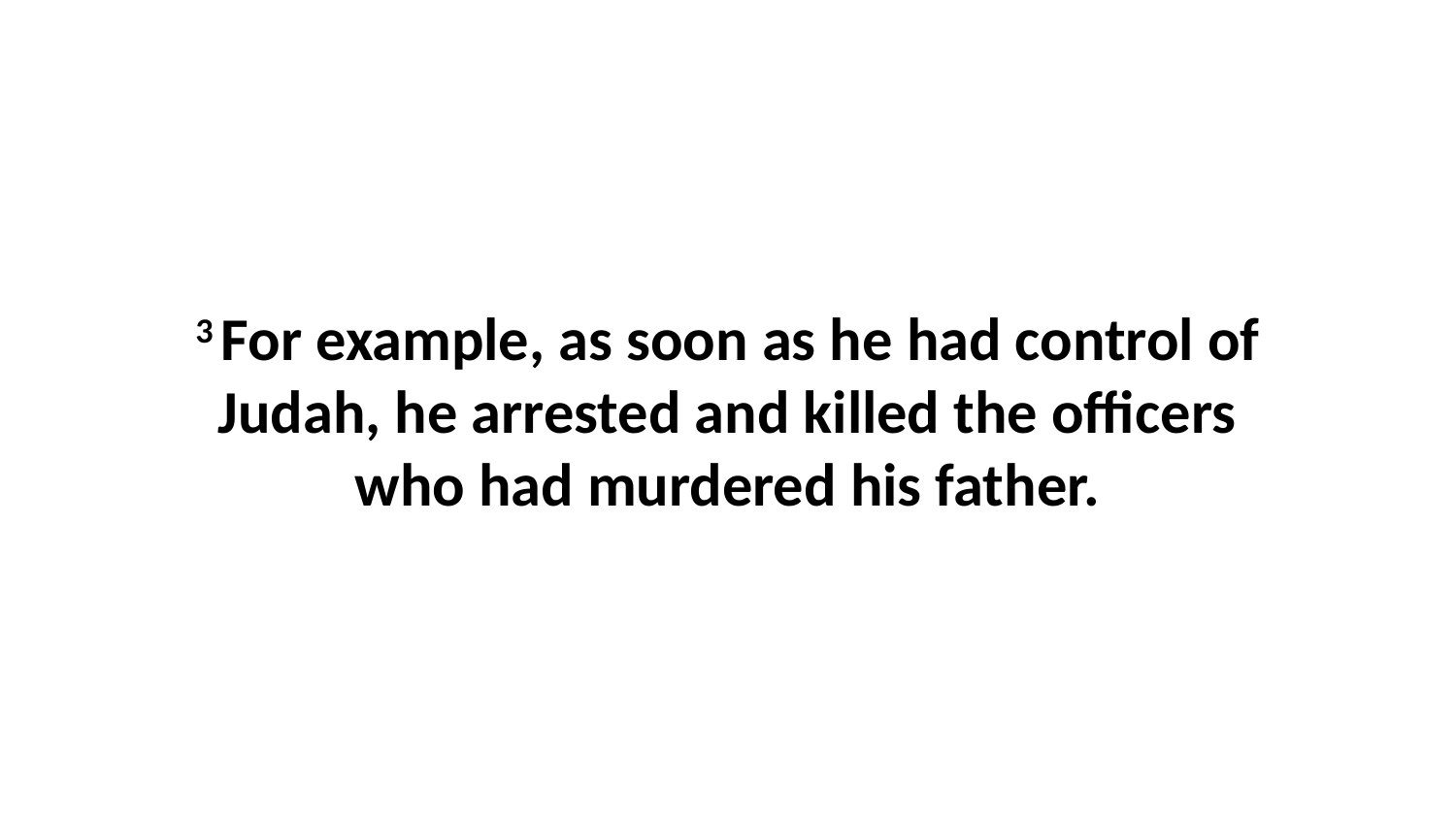

3 For example, as soon as he had control of Judah, he arrested and killed the officers who had murdered his father.